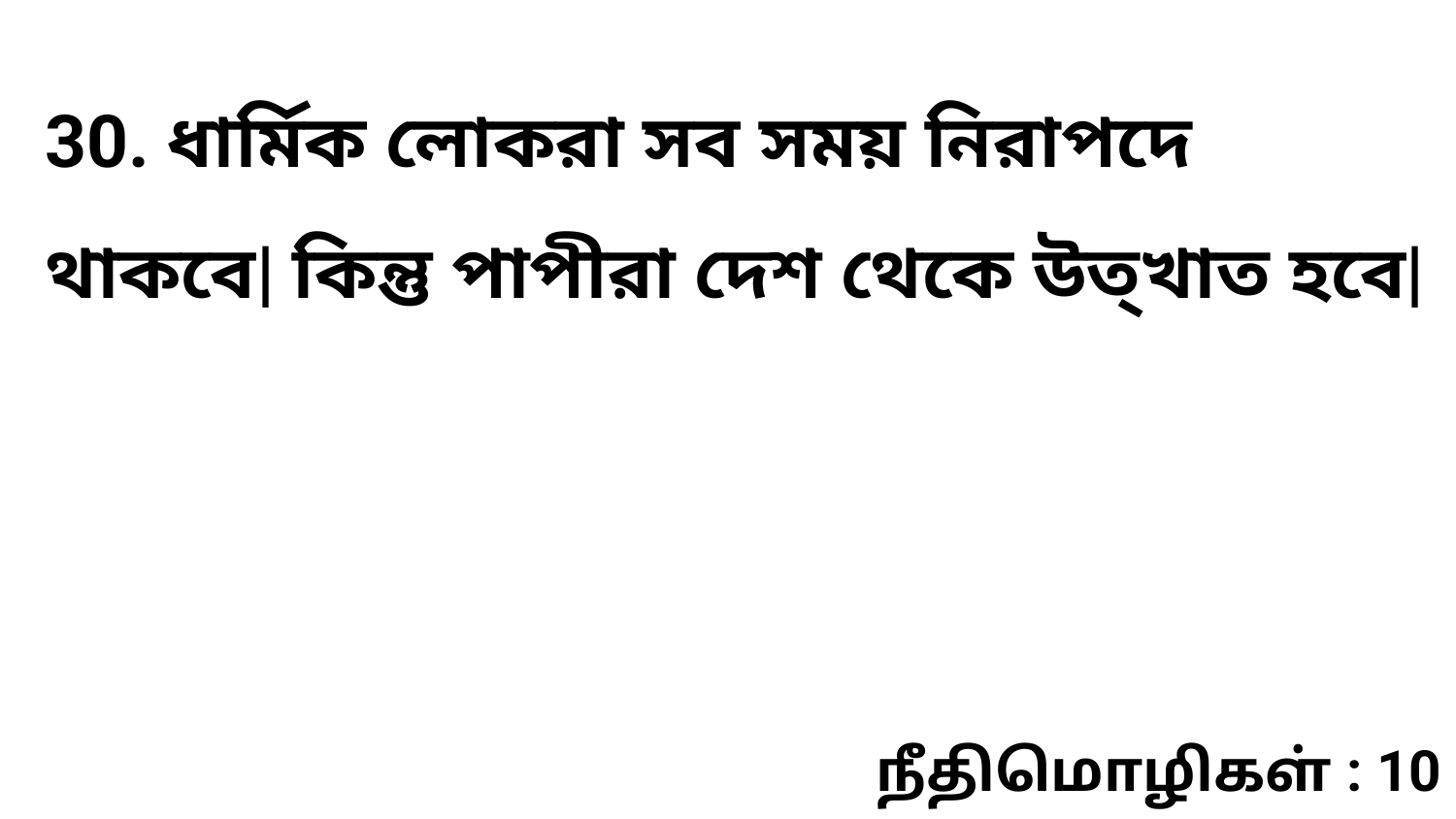

30. ধার্মিক লোকরা সব সময় নিরাপদে থাকবে| কিন্তু পাপীরা দেশ থেকে উত্‌খাত হবে|
நீதிமொழிகள் : 10